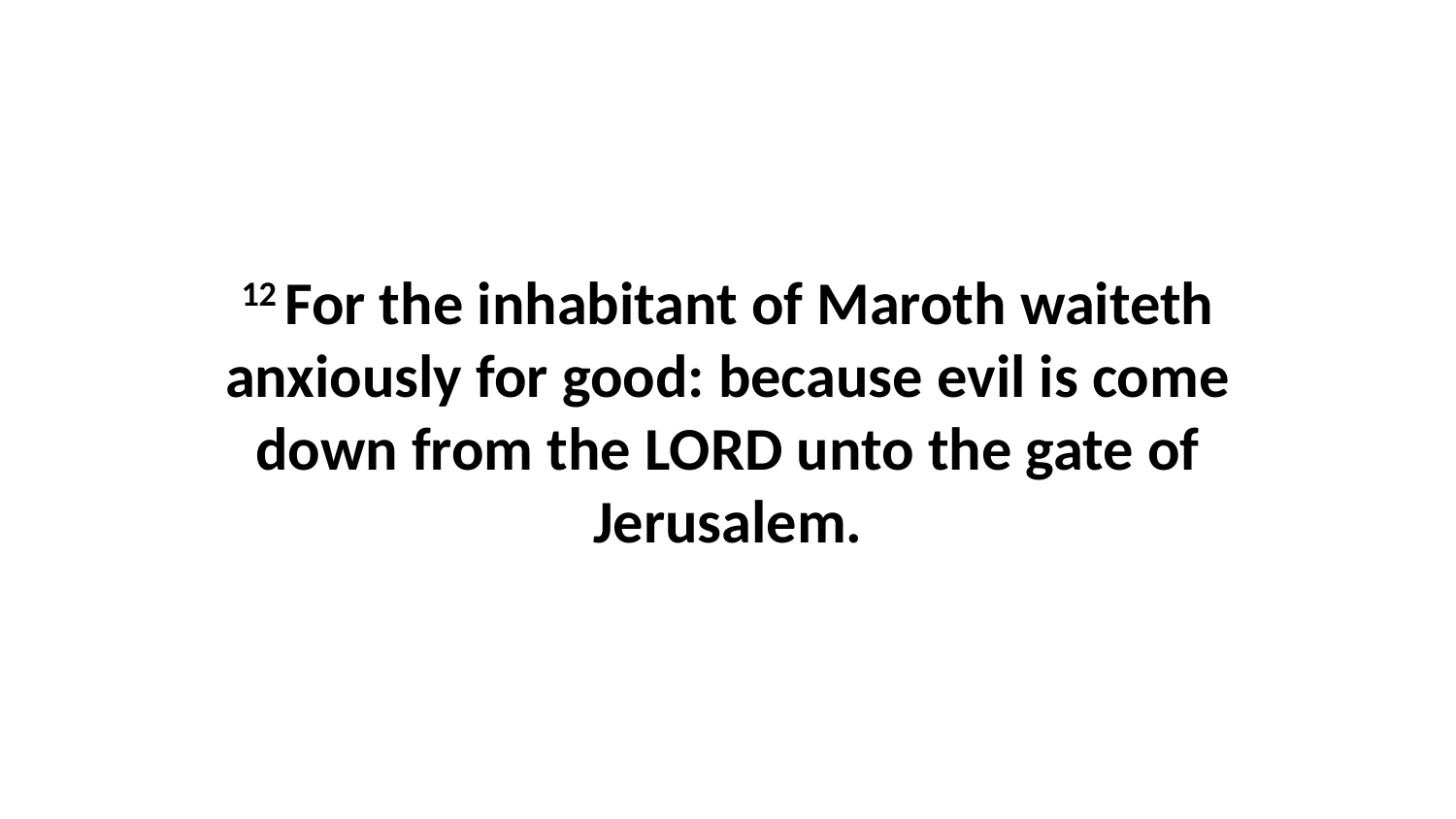

12 For the inhabitant of Maroth waiteth anxiously for good: because evil is come down from the LORD unto the gate of Jerusalem.